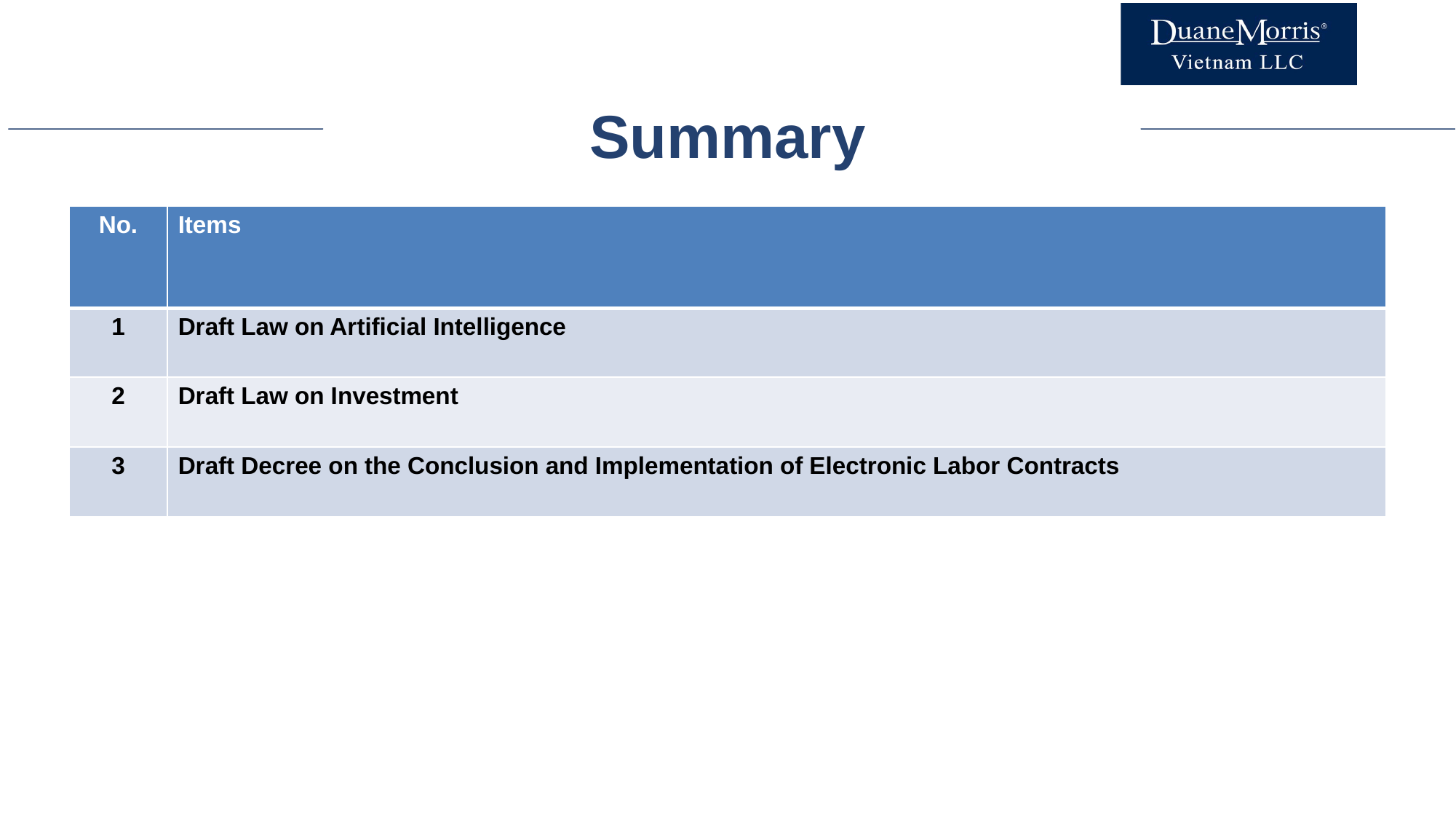

Summary

| No. | Items |
| --- | --- |
| 1 | Draft Law on Artificial Intelligence |
| 2 | Draft Law on Investment |
| 3 | Draft Decree on the Conclusion and Implementation of Electronic Labor Contracts |